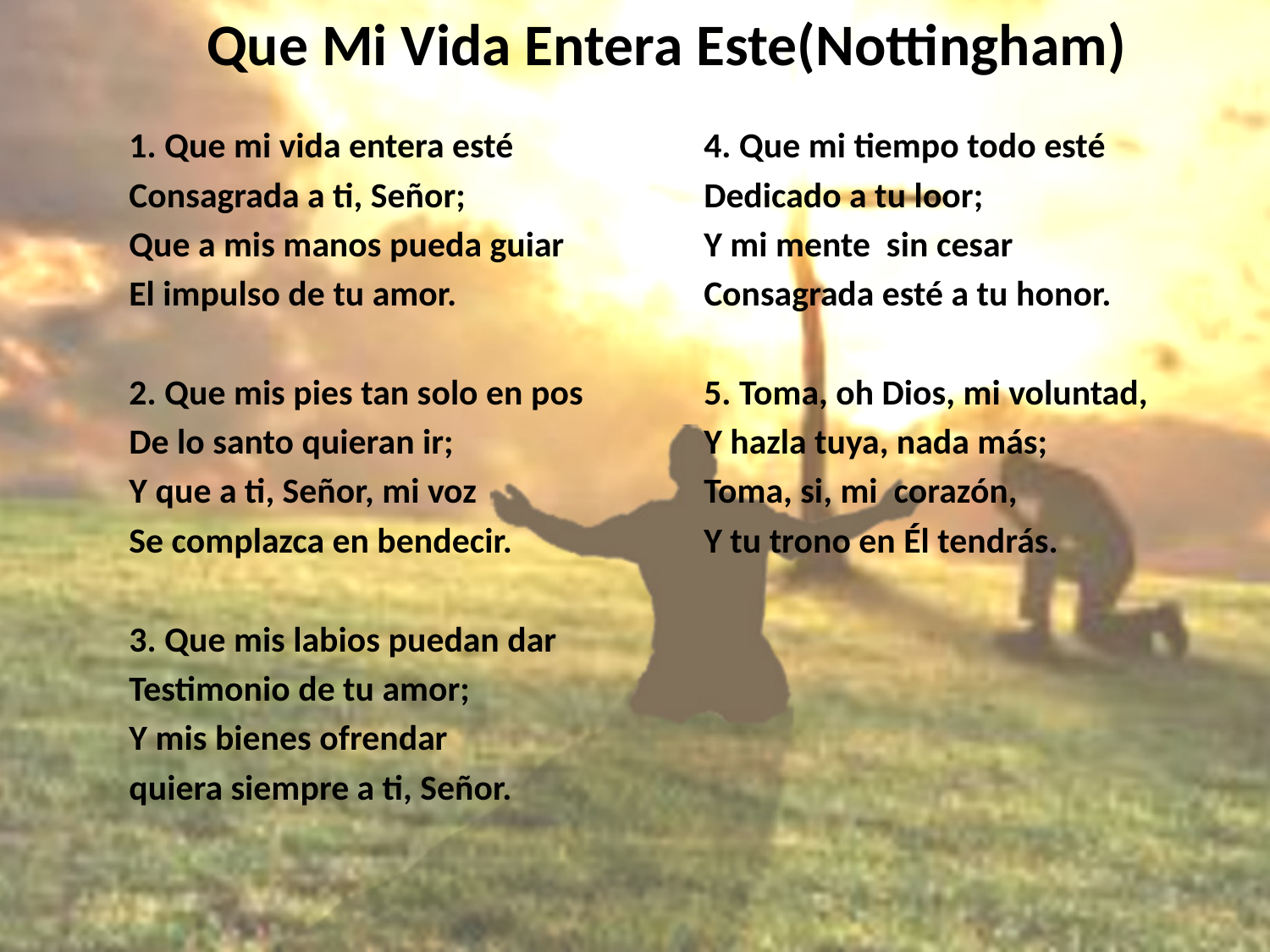

# Que Mi Vida Entera Este(Nottingham)
1. Que mi vida entera esté
Consagrada a ti, Señor;
Que a mis manos pueda guiar
El impulso de tu amor.

2. Que mis pies tan solo en pos
De lo santo quieran ir;
Y que a ti, Señor, mi voz
Se complazca en bendecir.

3. Que mis labios puedan dar
Testimonio de tu amor;
Y mis bienes ofrendar
quiera siempre a ti, Señor.

4. Que mi tiempo todo esté
Dedicado a tu loor;
Y mi mente  sin cesar
Consagrada esté a tu honor.

5. Toma, oh Dios, mi voluntad,
Y hazla tuya, nada más;
Toma, si, mi  corazón,
Y tu trono en Él tendrás.